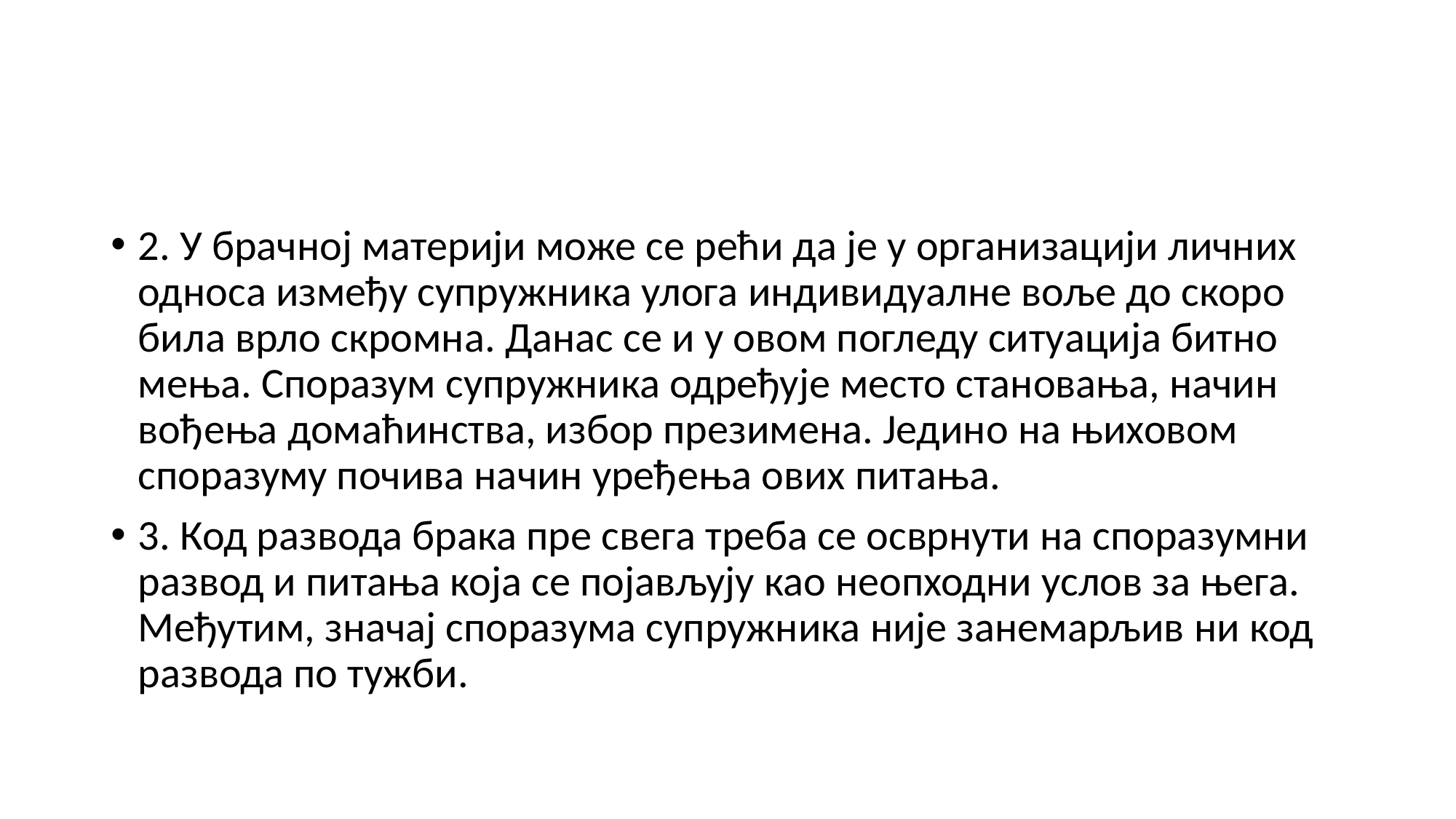

#
2. У брачној материји може се рећи да је у организацији личних односа између супружника улога индивидуалне воље до скоро била врло скромна. Данас се и у овом погледу ситуација битно мења. Споразум супружника одређује место становања, начин вођења домаћинства, избор презимена. Једино на њиховом споразуму почива начин уређења ових питања.
3. Код развода брака пре свега треба се осврнути на споразумни развод и питања која се појављују као неопходни услов за њега. Међутим, значај споразума супружника није занемарљив ни код развода по тужби.